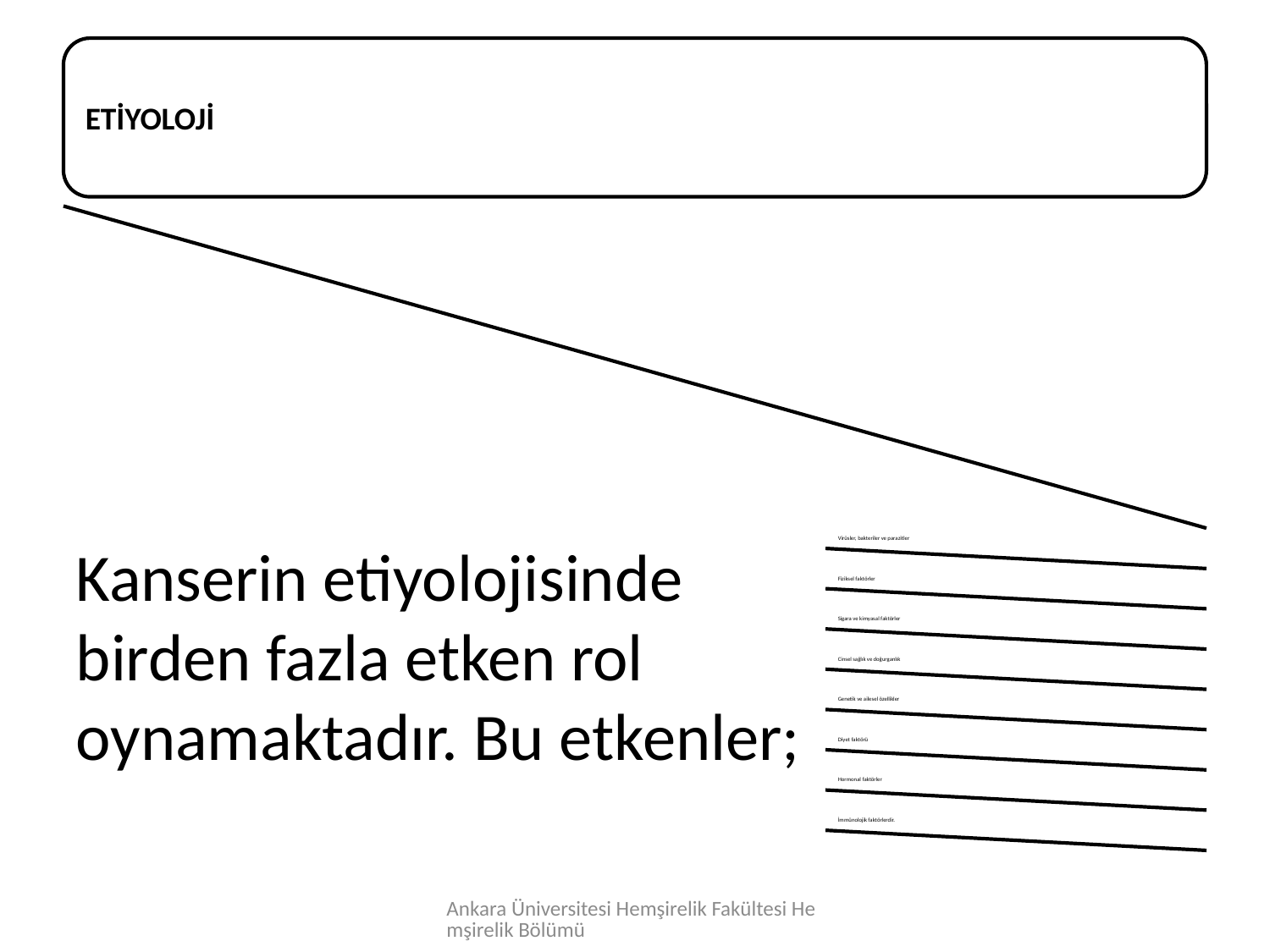

ETİYOLOJİ
Kanserin etiyolojisinde birden fazla etken rol oynamaktadır. Bu etkenler;
Virüsler, bakteriler ve parazitler
Fiziksel faktörler
Sigara ve kimyasal faktörler
Cinsel sağlık ve doğurganlık
Genetik ve ailesel özellikler
Diyet faktörü
Hormonal faktörler
İmmünolojik faktörlerdir.
Ankara Üniversitesi Hemşirelik Fakültesi Hemşirelik Bölümü